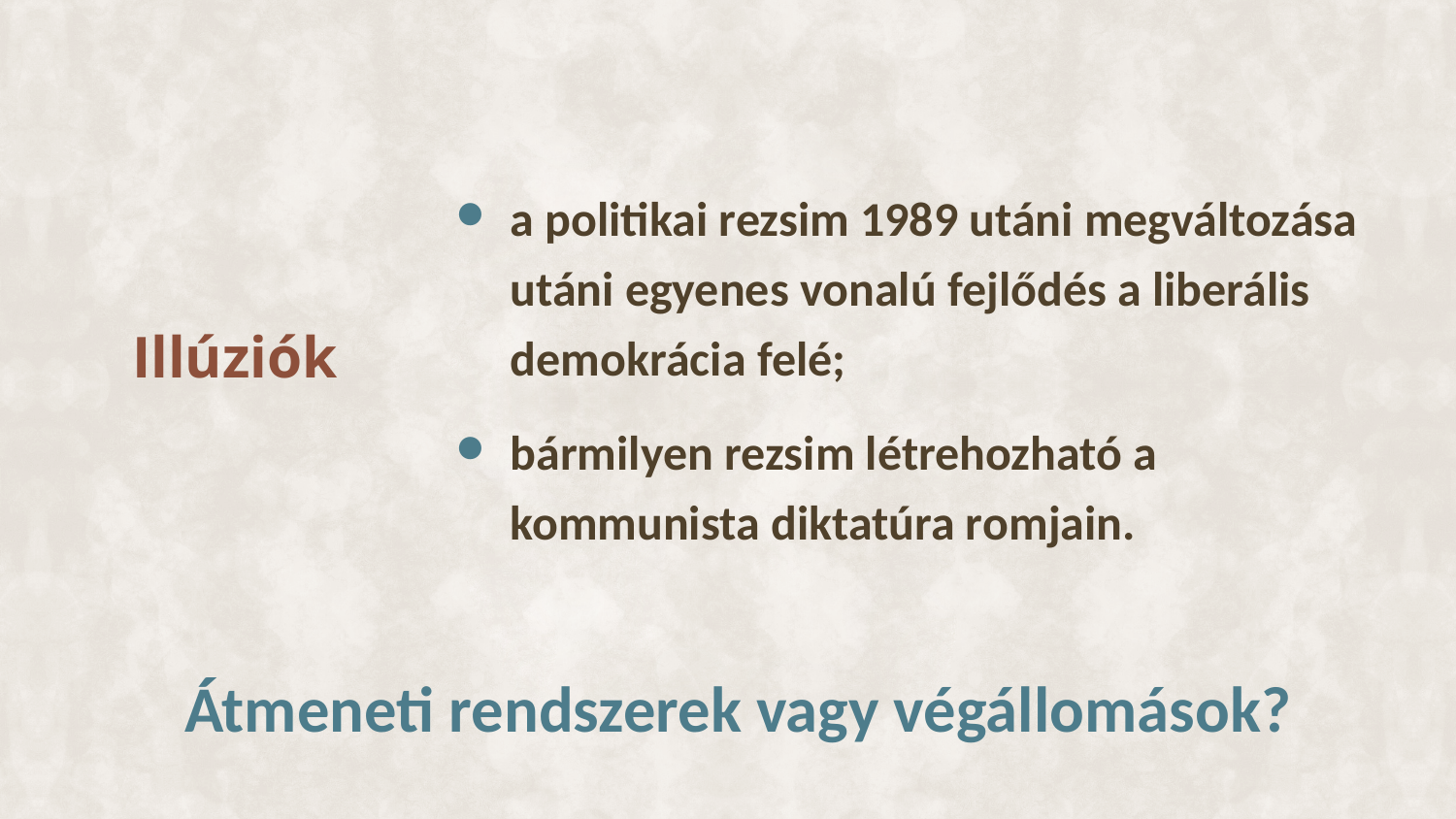

a politikai rezsim 1989 utáni megváltozása utáni egyenes vonalú fejlődés a liberális demokrácia felé;
bármilyen rezsim létrehozható a kommunista diktatúra romjain.
Illúziók
Átmeneti rendszerek vagy végállomások?